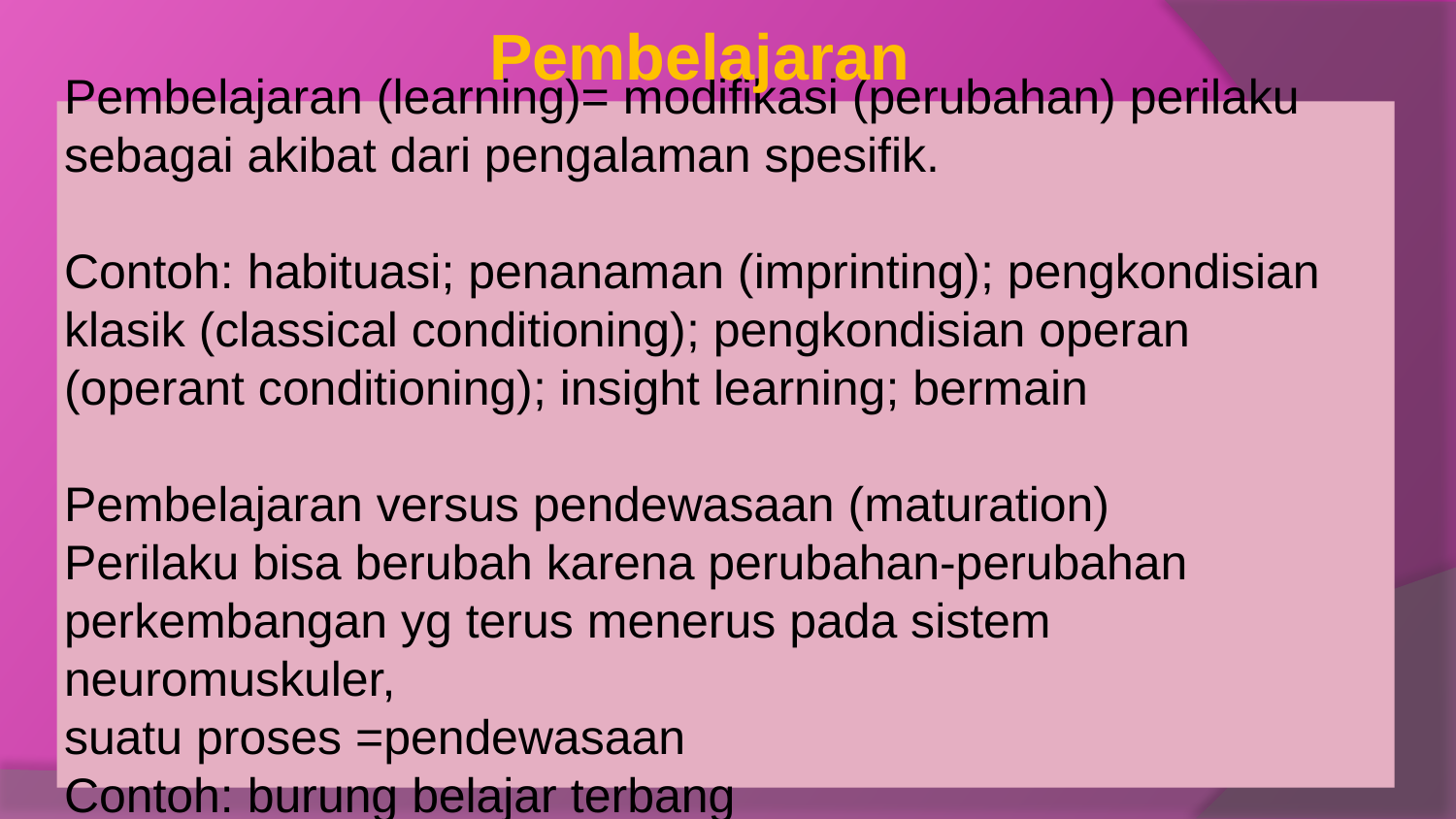

Pembelajaran
# Pembelajaran (learning)= modifikasi (perubahan) perilaku sebagai akibat dari pengalaman spesifik. Contoh: habituasi; penanaman (imprinting); pengkondisian klasik (classical conditioning); pengkondisian operan (operant conditioning); insight learning; bermain Pembelajaran versus pendewasaan (maturation) Perilaku bisa berubah karena perubahan-perubahan perkembangan yg terus menerus pada sistem neuromuskuler, suatu proses =pendewasaan Contoh: burung belajar terbang